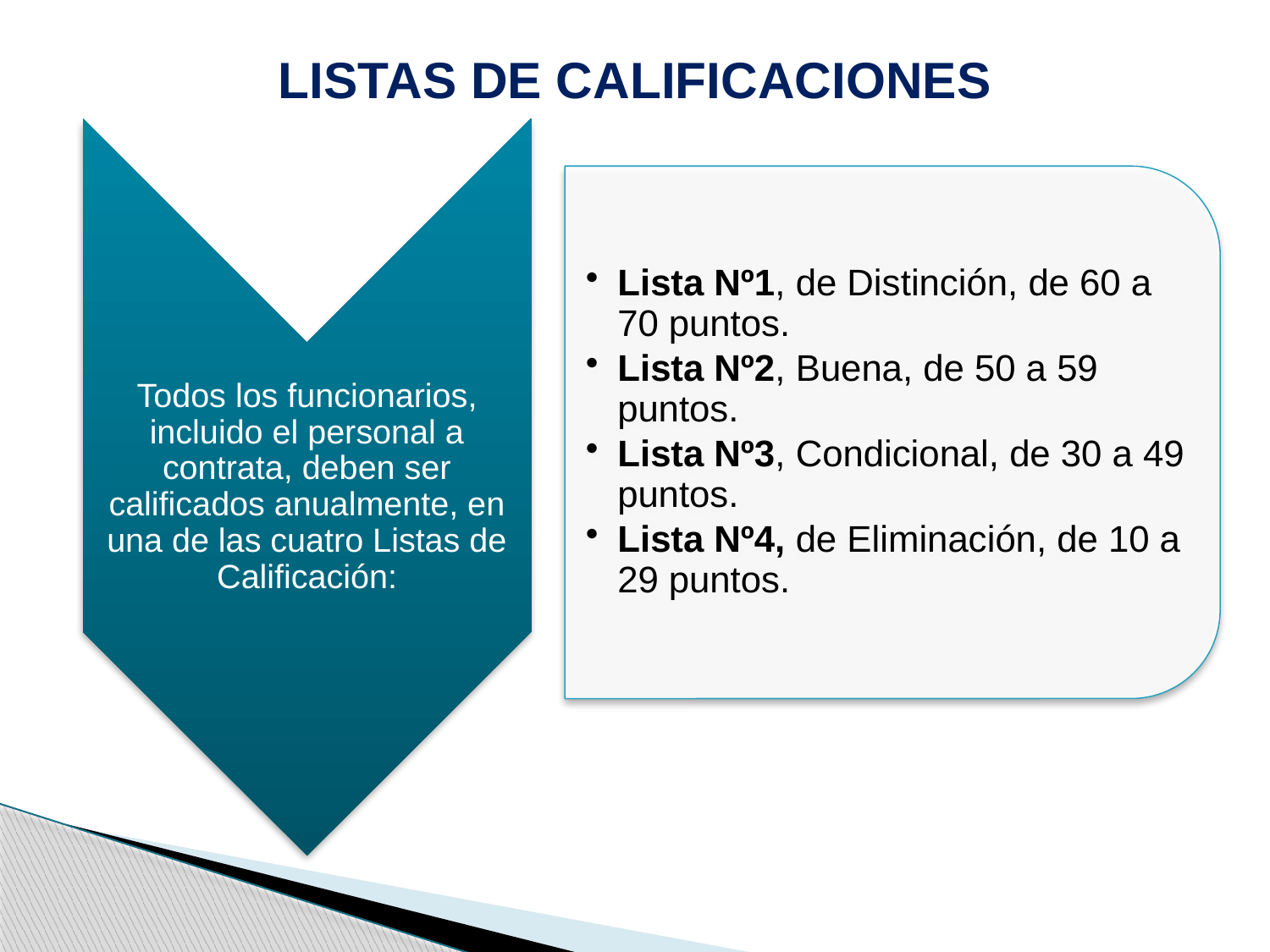

# LISTAS DE CALIFICACIONES
Todos los funcionarios, incluido el personal a contrata, deben ser calificados anualmente, en una de las cuatro Listas de Calificación:
Lista Nº1, de Distinción, de 60 a 70 puntos.
Lista Nº2, Buena, de 50 a 59 puntos.
Lista Nº3, Condicional, de 30 a 49 puntos.
Lista Nº4, de Eliminación, de 10 a 29 puntos.